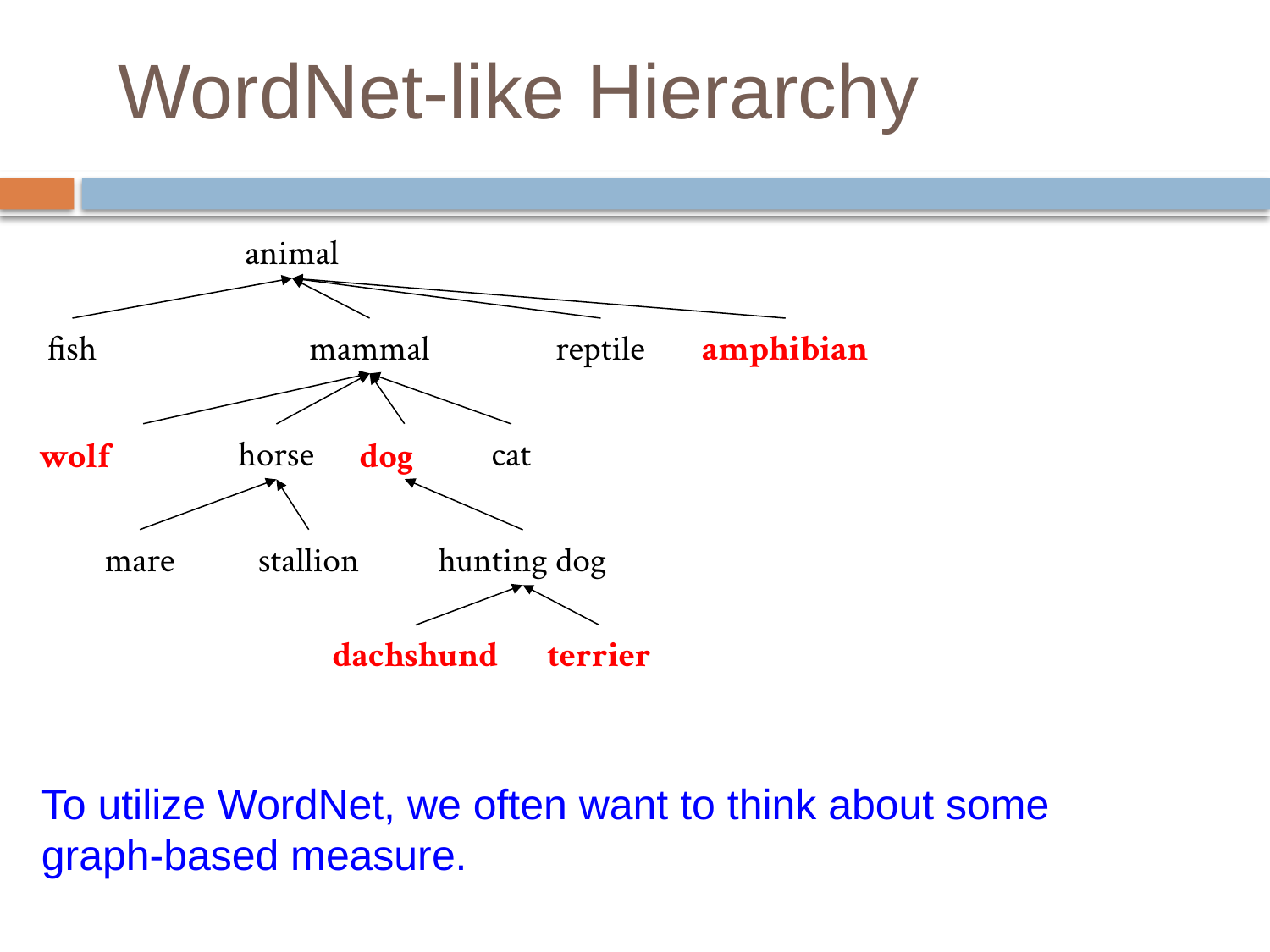

# WordNet-like Hierarchy
animal
fish
mammal
reptile
amphibian

horse
cat
mare
stallion
hunting dog
dachshund
terrier
wolf
dog
To utilize WordNet, we often want to think about some graph-based measure.